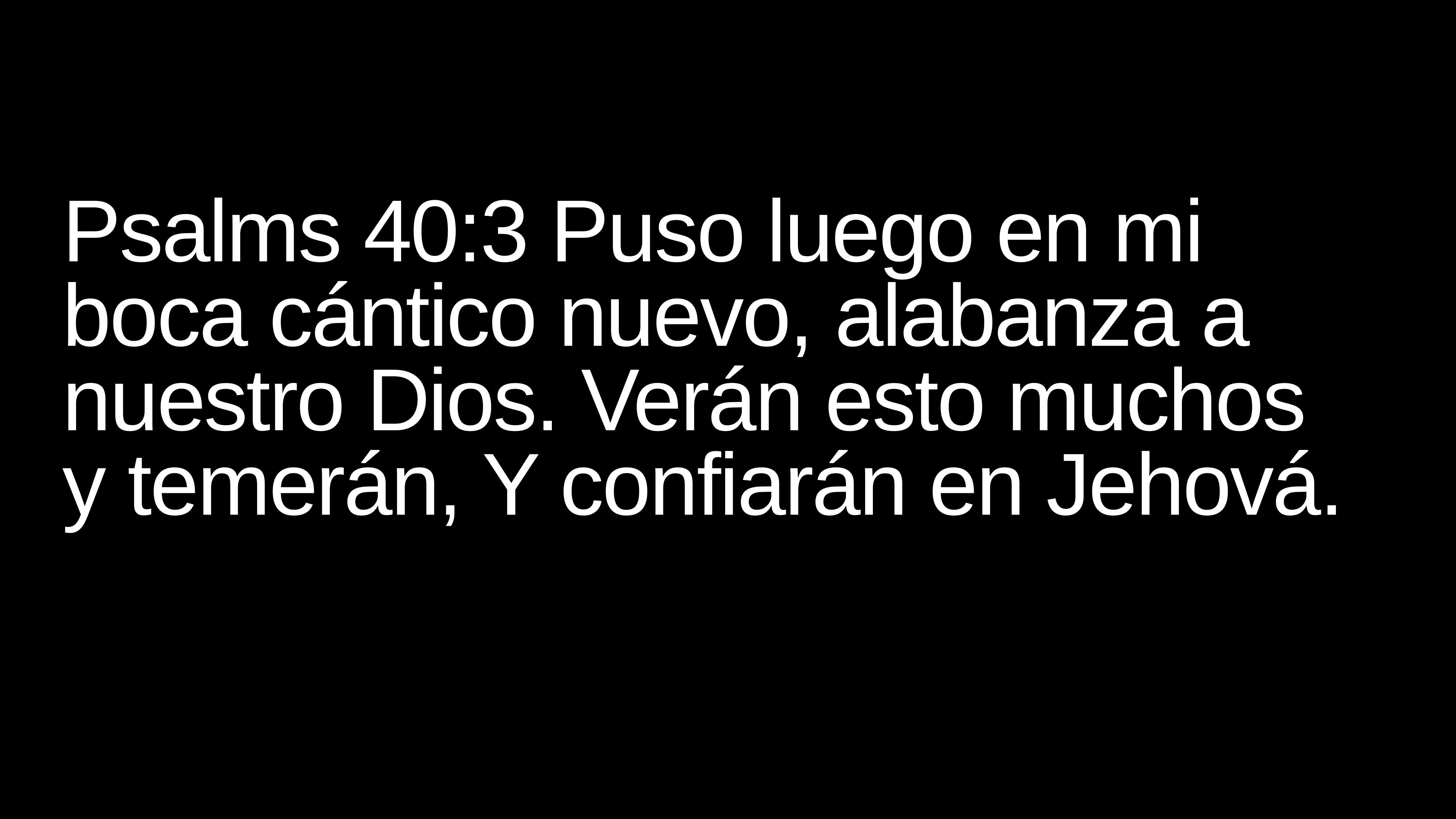

# Psalms 40:3 Puso luego en mi boca cántico nuevo, alabanza a nuestro Dios. Verán esto muchos y temerán, Y confiarán en Jehová.